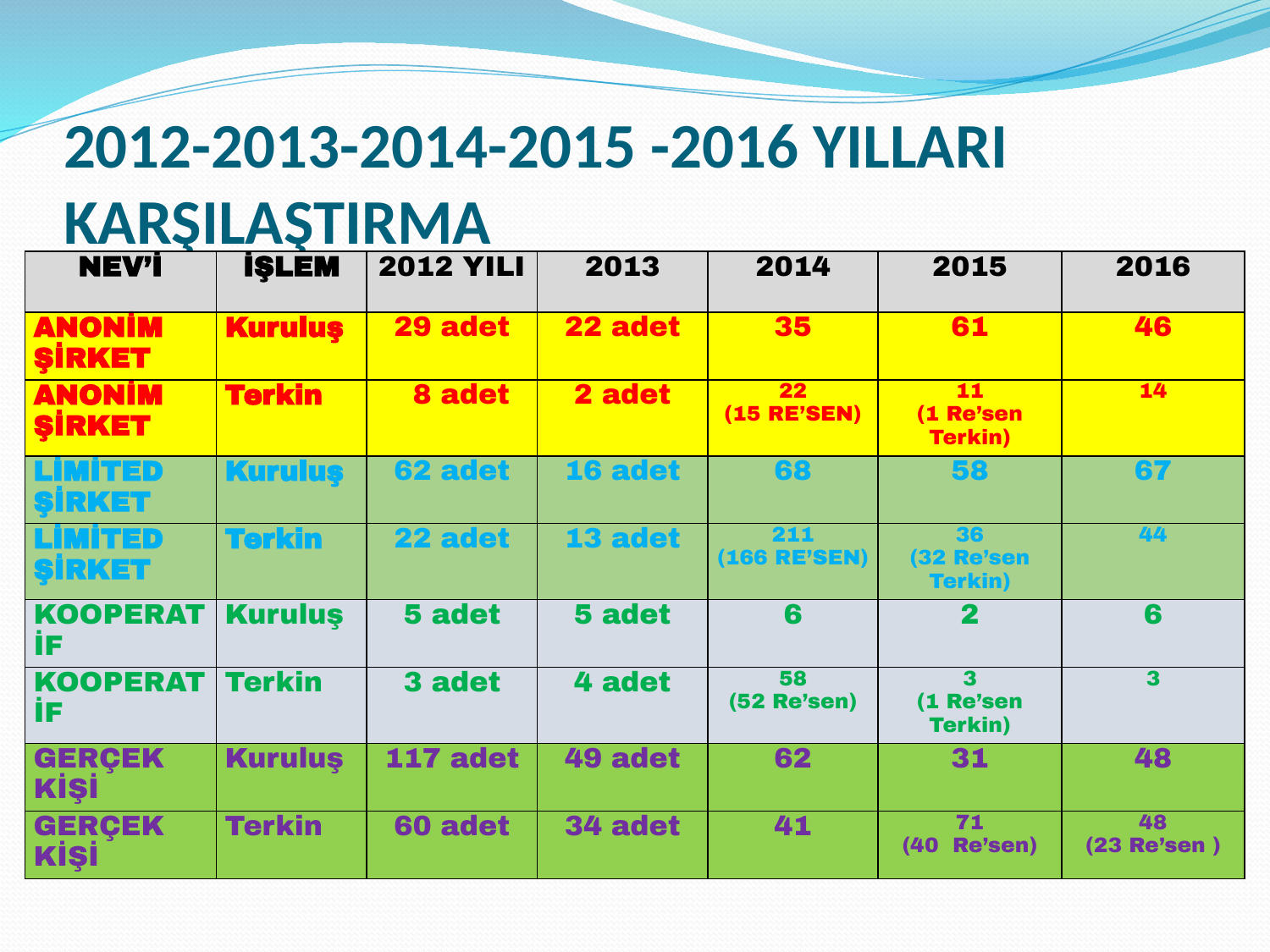

# 2012-2013-2014-2015 -2016 YILLARI KARŞILAŞTIRMA
| NEV’İ | İŞLEM | 2012 YILI | 2013 | 2014 | 2015 | 2016 |
| --- | --- | --- | --- | --- | --- | --- |
| ANONİM ŞİRKET | Kuruluş | 29 adet | 22 adet | 35 | 61 | 46 |
| ANONİM ŞİRKET | Terkin | 8 adet | 2 adet | 22 (15 RE’SEN) | 11 (1 Re’sen Terkin) | 14 |
| LİMİTED ŞİRKET | Kuruluş | 62 adet | 16 adet | 68 | 58 | 67 |
| LİMİTED ŞİRKET | Terkin | 22 adet | 13 adet | 211 (166 RE’SEN) | 36 (32 Re’sen Terkin) | 44 |
| KOOPERATİF | Kuruluş | 5 adet | 5 adet | 6 | 2 | 6 |
| KOOPERATİF | Terkin | 3 adet | 4 adet | 58 (52 Re’sen) | 3 (1 Re’sen Terkin) | 3 |
| GERÇEK KİŞİ | Kuruluş | 117 adet | 49 adet | 62 | 31 | 48 |
| GERÇEK KİŞİ | Terkin | 60 adet | 34 adet | 41 | 71 (40 Re’sen) | 48 (23 Re’sen ) |